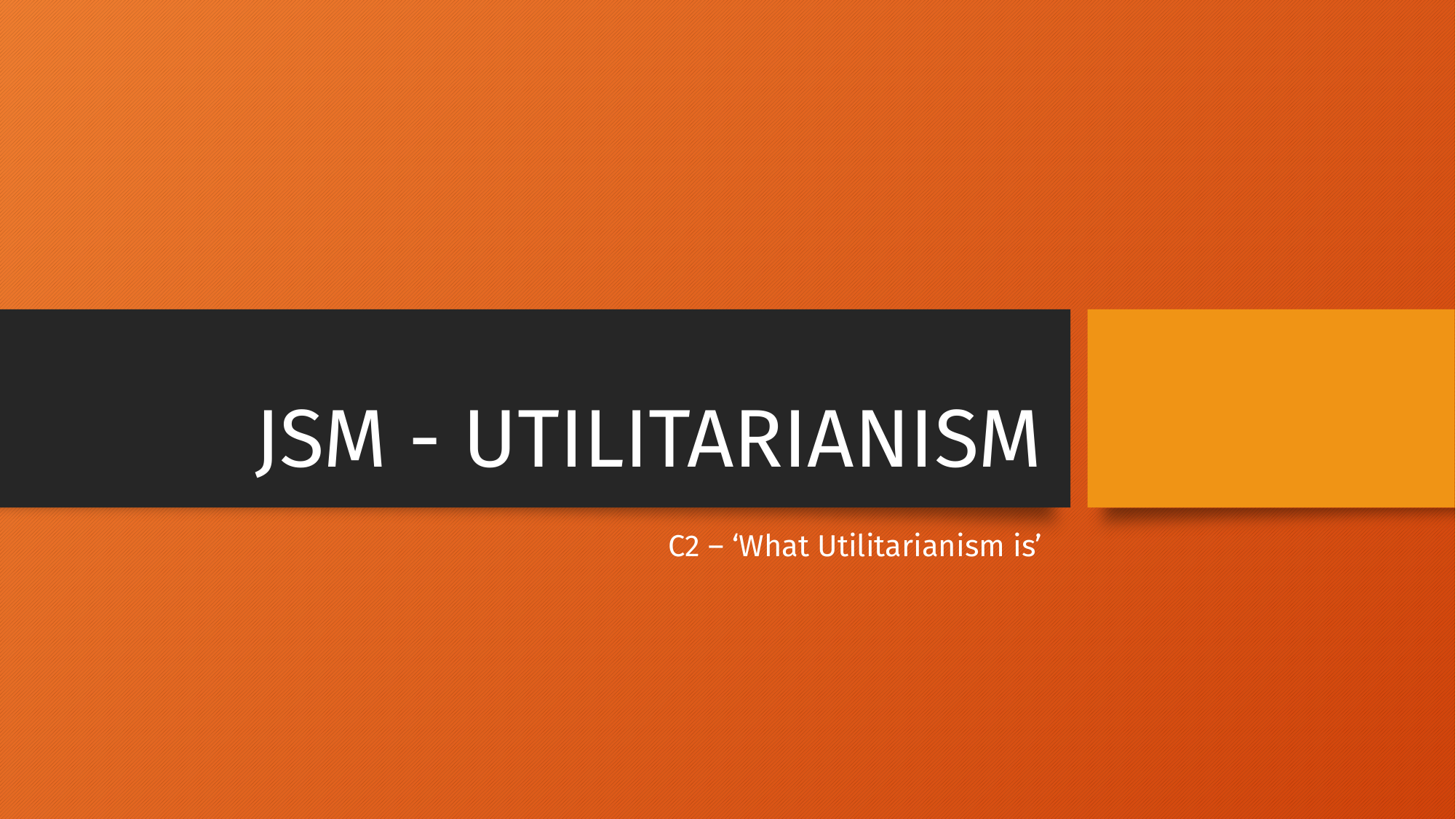

# JSM - UTILITARIANISM
C2 – ‘What Utilitarianism is’